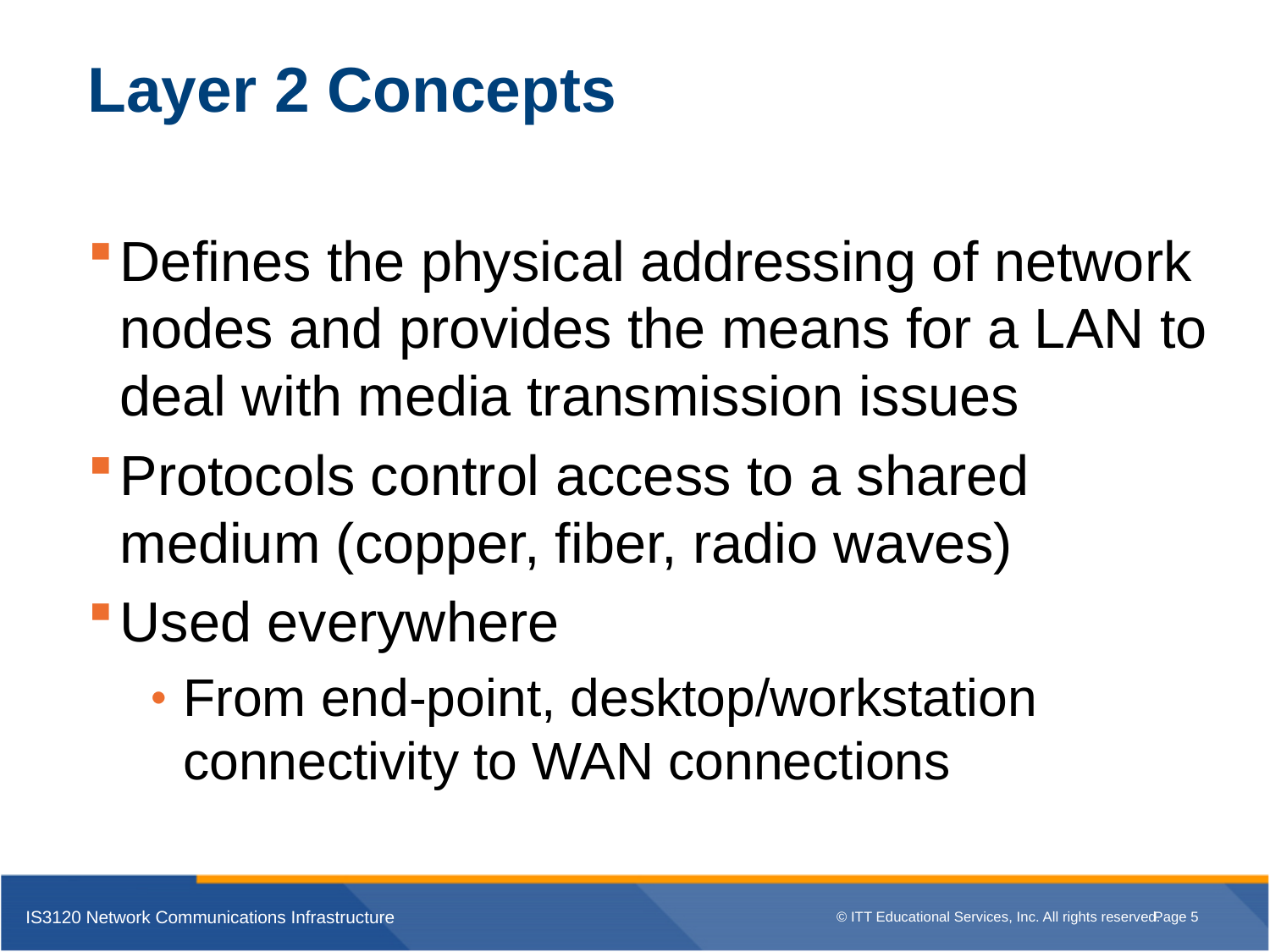

# Layer 2 Concepts
Defines the physical addressing of network nodes and provides the means for a LAN to deal with media transmission issues
Protocols control access to a shared medium (copper, fiber, radio waves)
Used everywhere
From end-point, desktop/workstation connectivity to WAN connections